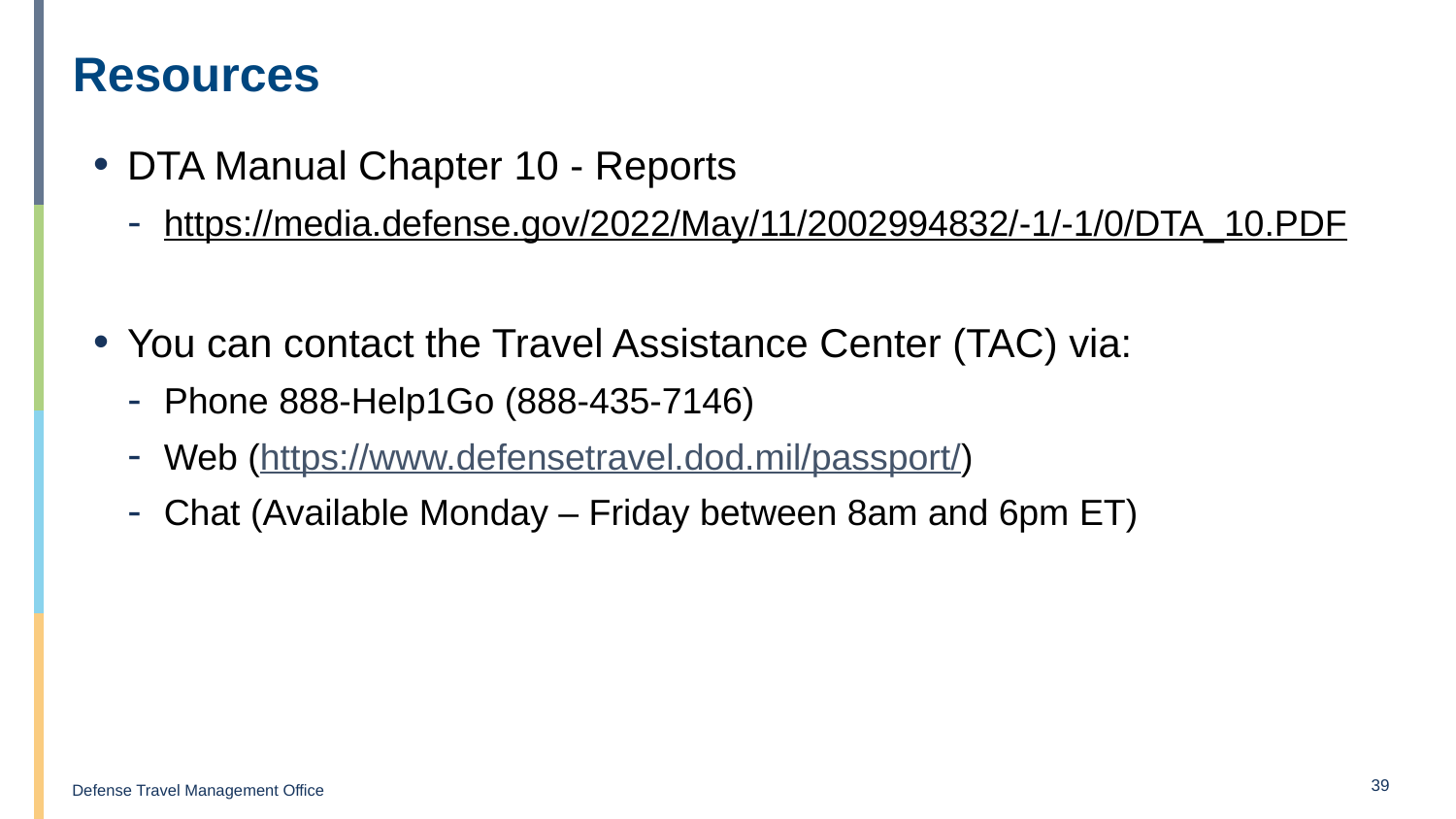

# Resources
DTA Manual Chapter 10 - Reports
https://media.defense.gov/2022/May/11/2002994832/-1/-1/0/DTA_10.PDF

You can contact the Travel Assistance Center (TAC) via:
Phone 888-Help1Go (888-435-7146)
Web (https://www.defensetravel.dod.mil/passport/)
Chat (Available Monday – Friday between 8am and 6pm ET)

39